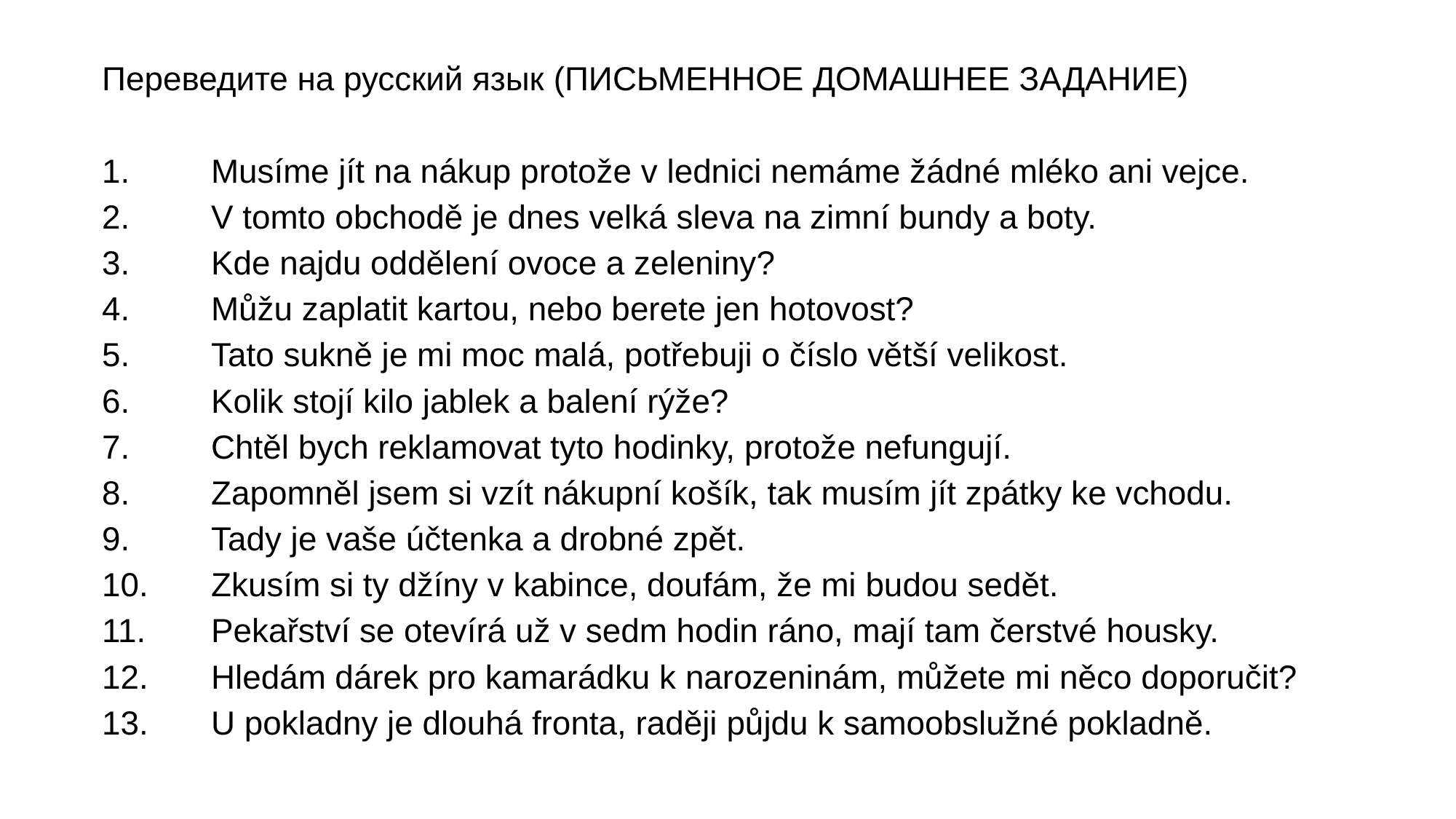

Переведите на русский язык (ПИСЬМЕННОЕ ДОМАШНЕЕ ЗАДАНИЕ)

1.	Musíme jít na nákup protože v lednici nemáme žádné mléko ani vejce.
2.	V tomto obchodě je dnes velká sleva na zimní bundy a boty.
3.	Kde najdu oddělení ovoce a zeleniny?
4.	Můžu zaplatit kartou, nebo berete jen hotovost?
5.	Tato sukně je mi moc malá, potřebuji o číslo větší velikost.
6.	Kolik stojí kilo jablek a balení rýže?
7.	Chtěl bych reklamovat tyto hodinky, protože nefungují.
8.	Zapomněl jsem si vzít nákupní košík, tak musím jít zpátky ke vchodu.
9.	Tady je vaše účtenka a drobné zpět.
10.	Zkusím si ty džíny v kabince, doufám, že mi budou sedět.
11.	Pekařství se otevírá už v sedm hodin ráno, mají tam čerstvé housky.
12.	Hledám dárek pro kamarádku k narozeninám, můžete mi něco doporučit?
13.	U pokladny je dlouhá fronta, raději půjdu k samoobslužné pokladně.